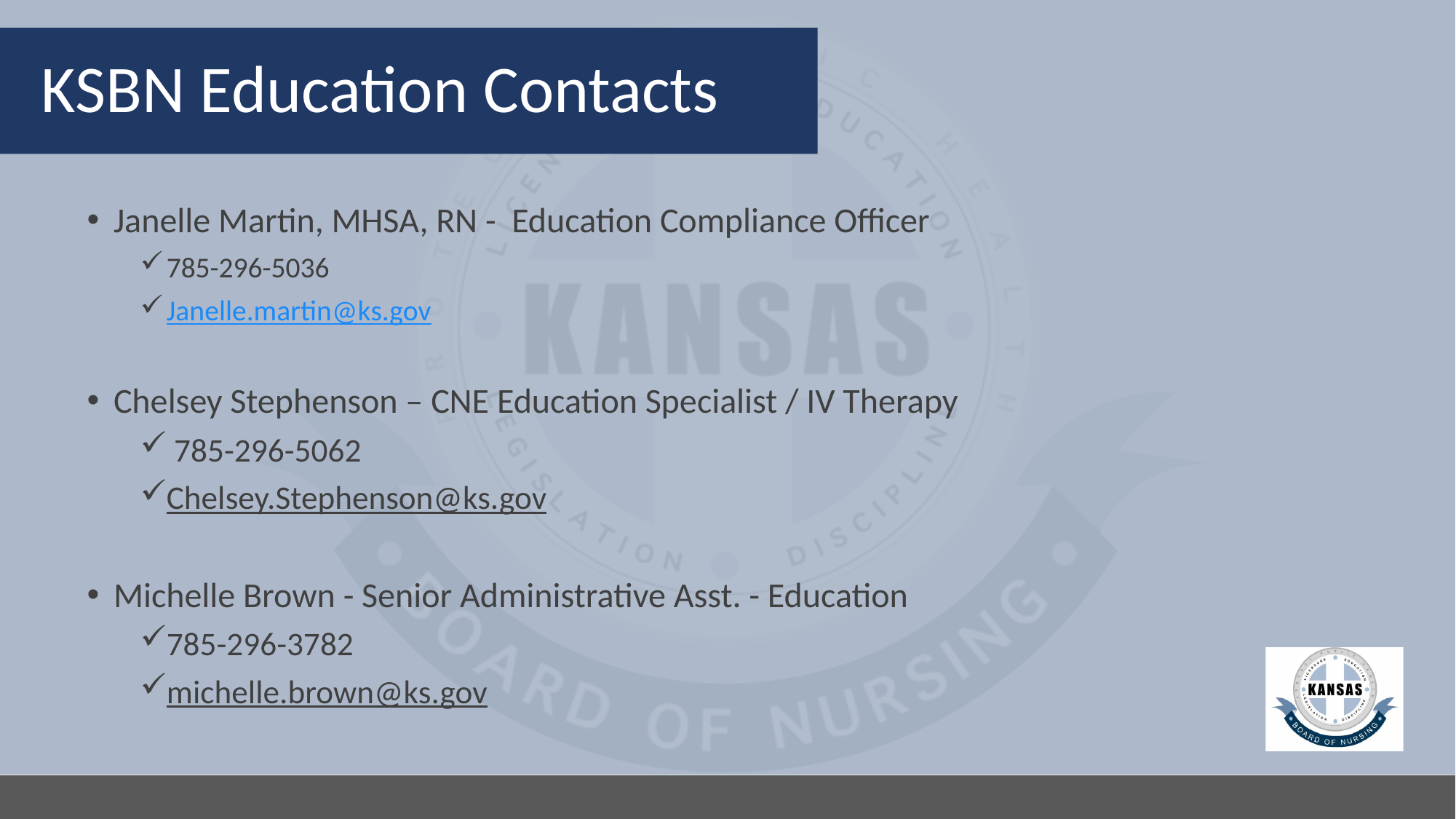

# KSBN Education Contacts
Janelle Martin, MHSA, RN -  Education Compliance Officer
785-296-5036
Janelle.martin@ks.gov

Chelsey Stephenson – CNE Education Specialist / IV Therapy
 785-296-5062
Chelsey.Stephenson@ks.gov

Michelle Brown - Senior Administrative Asst. - Education
785-296-3782
michelle.brown@ks.gov